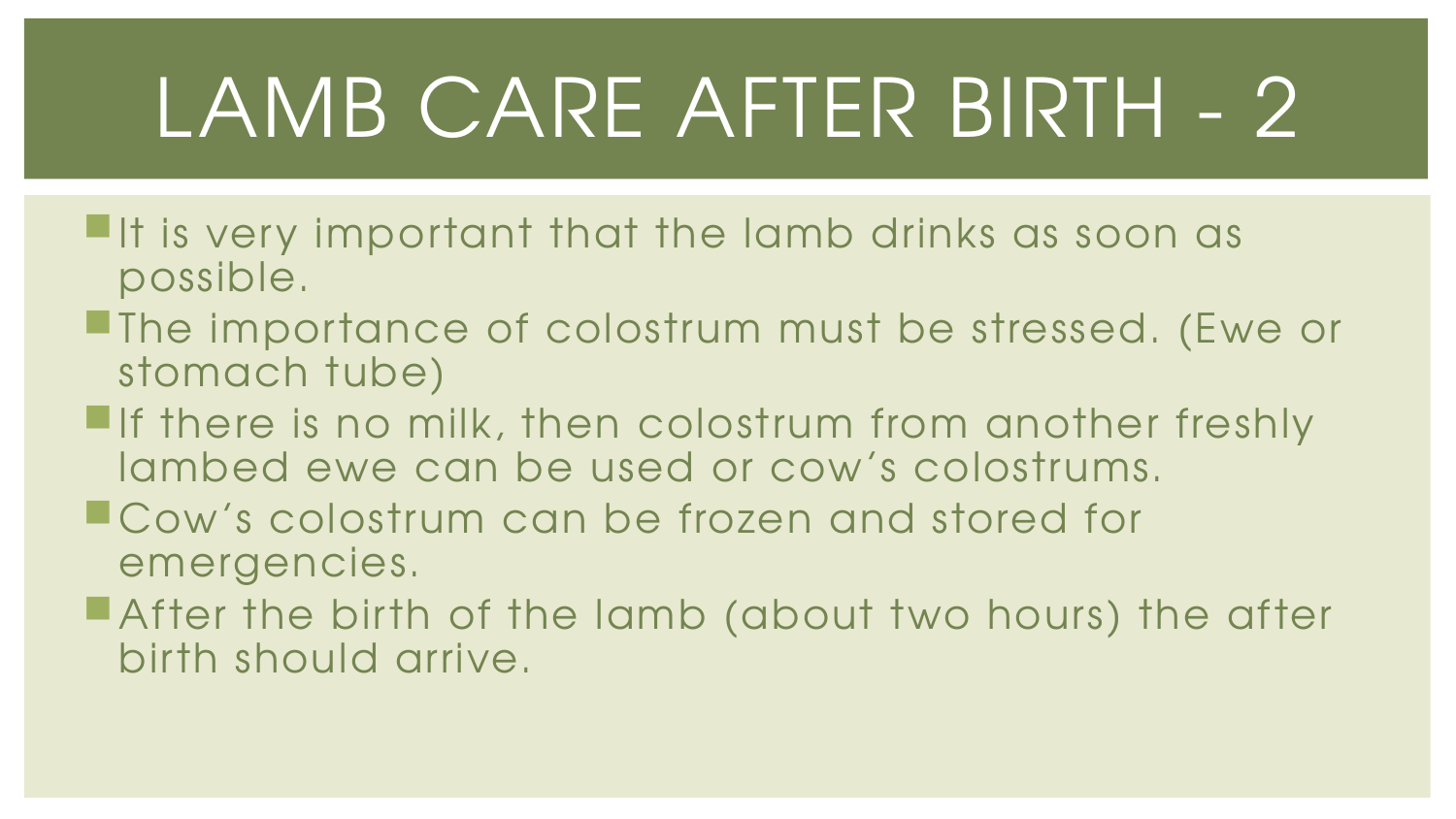

# Lamb Care After Birth - 2
It is very important that the lamb drinks as soon as possible.
The importance of colostrum must be stressed. (Ewe or stomach tube)
If there is no milk, then colostrum from another freshly lambed ewe can be used or cow’s colostrums.
Cow’s colostrum can be frozen and stored for emergencies.
After the birth of the lamb (about two hours) the after birth should arrive.